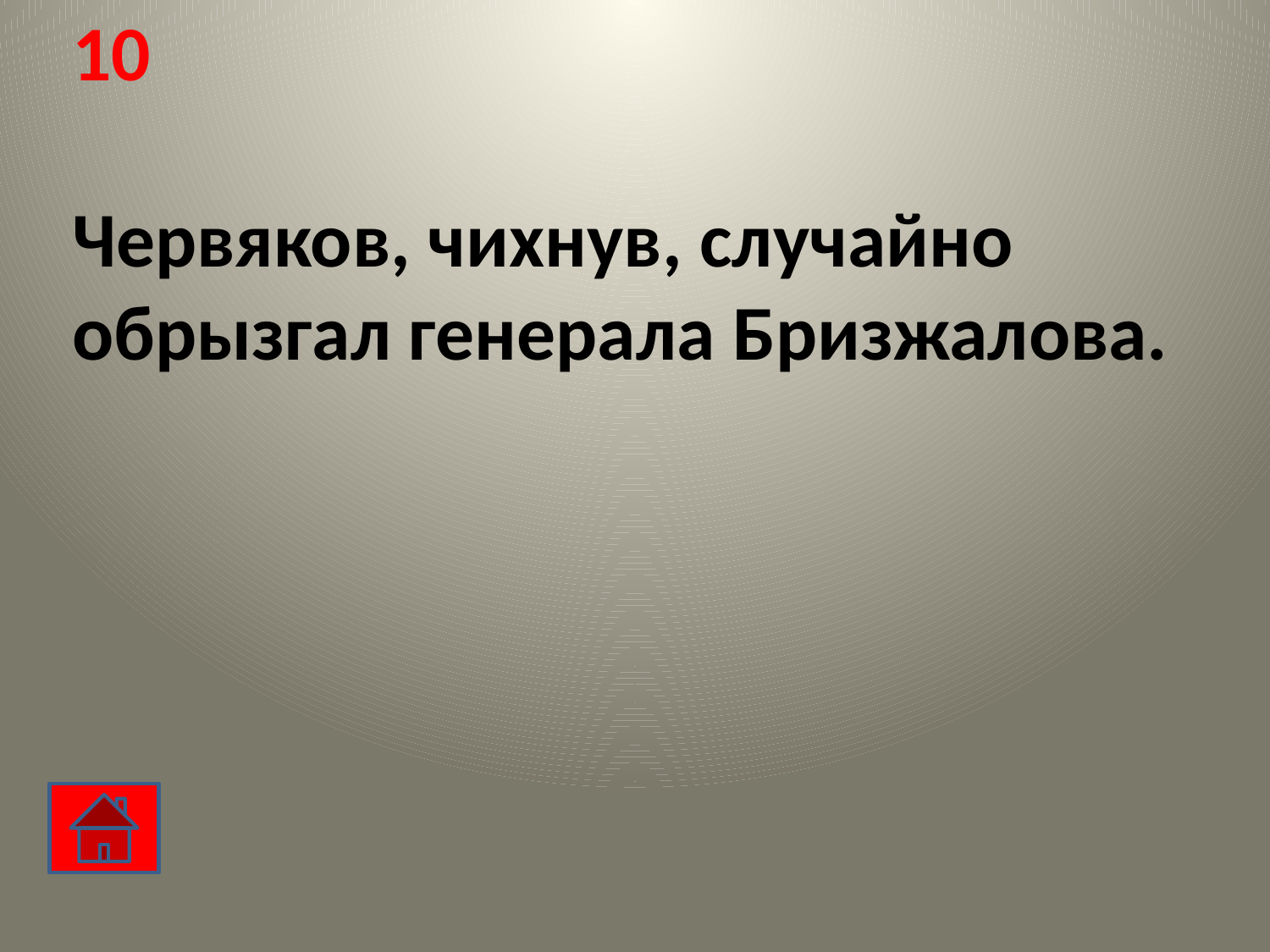

# 10 Червяков, чихнув, случайно обрызгал генерала Бризжалова.